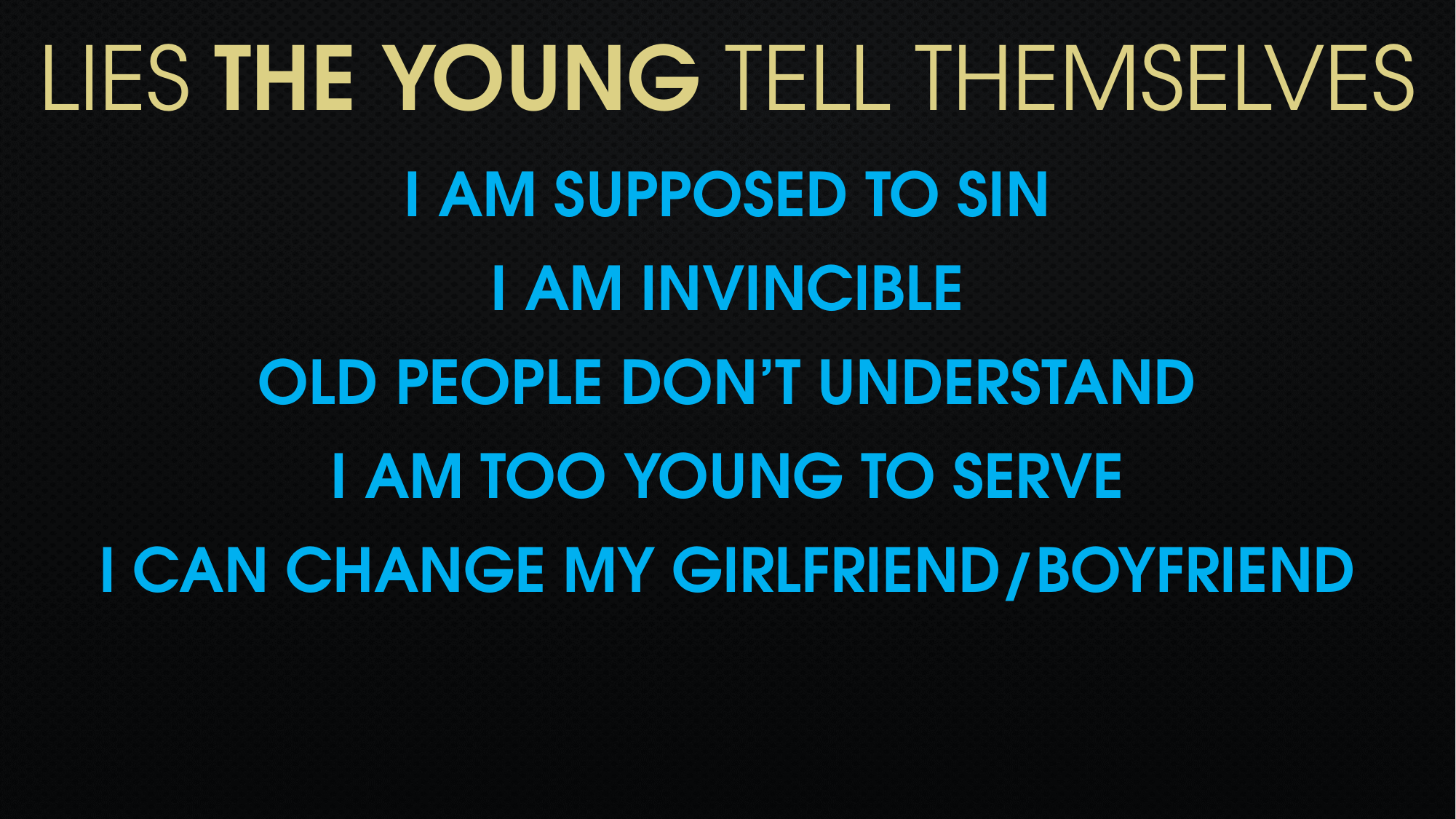

# Lies The Young tell themselves
I Am Supposed To Sin
I Am Invincible
Old People Don’t Understand
I Am Too Young To Serve
I Can Change my Girlfriend/Boyfriend